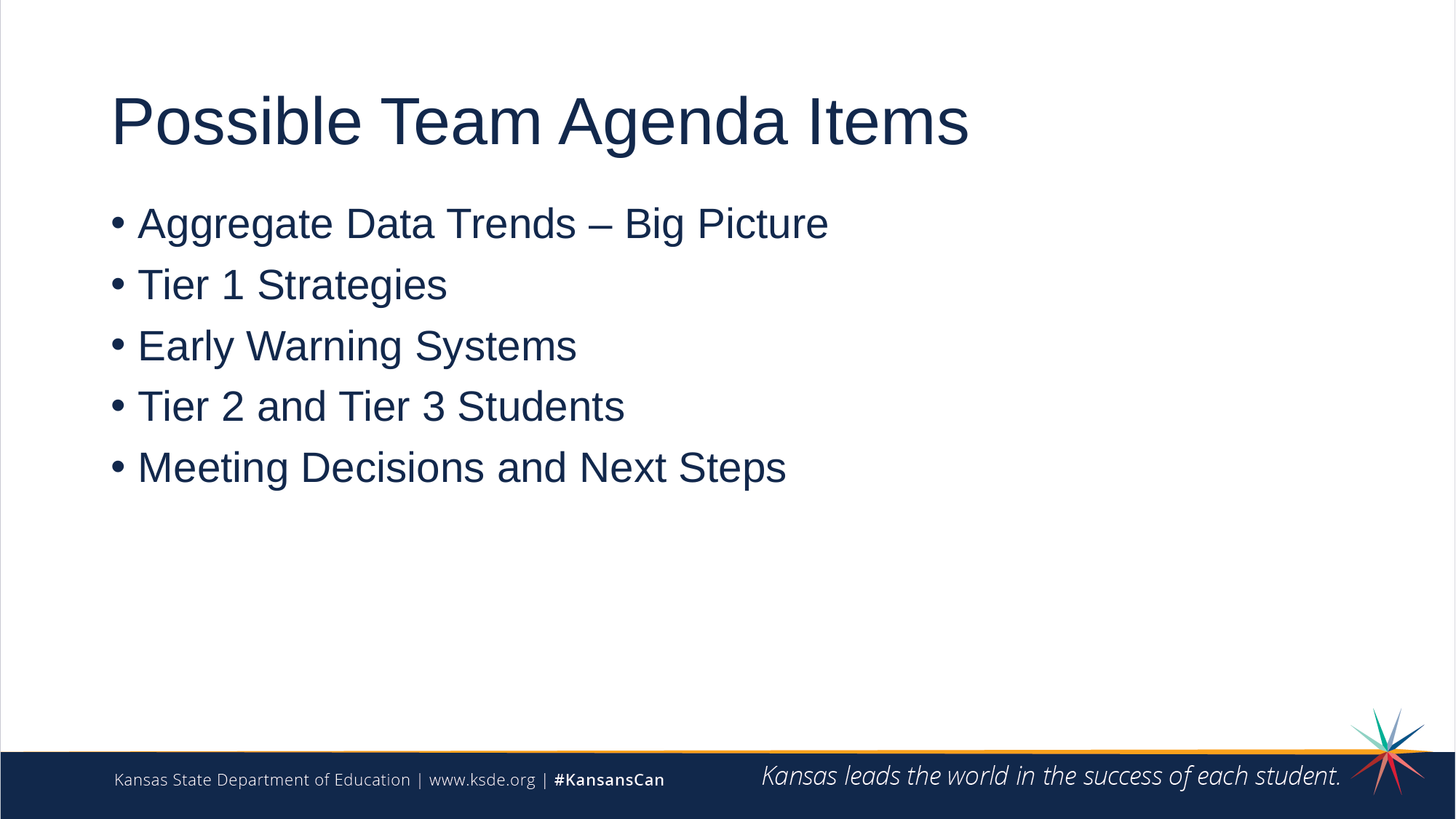

# Possible Team Agenda Items
Aggregate Data Trends – Big Picture
Tier 1 Strategies
Early Warning Systems
Tier 2 and Tier 3 Students
Meeting Decisions and Next Steps